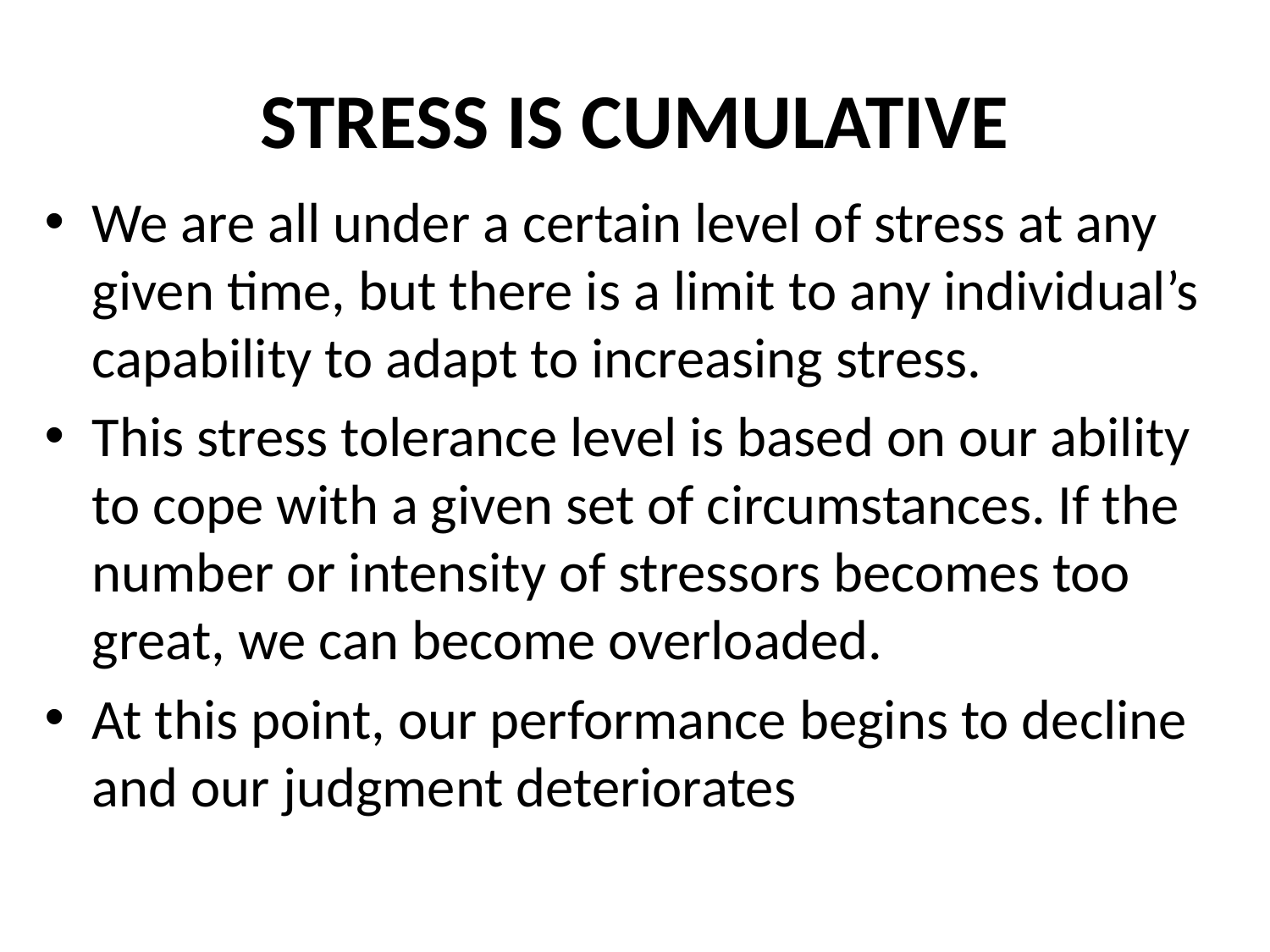

# STRESS IS CUMULATIVE
We are all under a certain level of stress at any given time, but there is a limit to any individual’s capability to adapt to increasing stress.
This stress tolerance level is based on our ability to cope with a given set of circumstances. If the number or intensity of stressors becomes too great, we can become overloaded.
At this point, our performance begins to decline and our judgment deteriorates